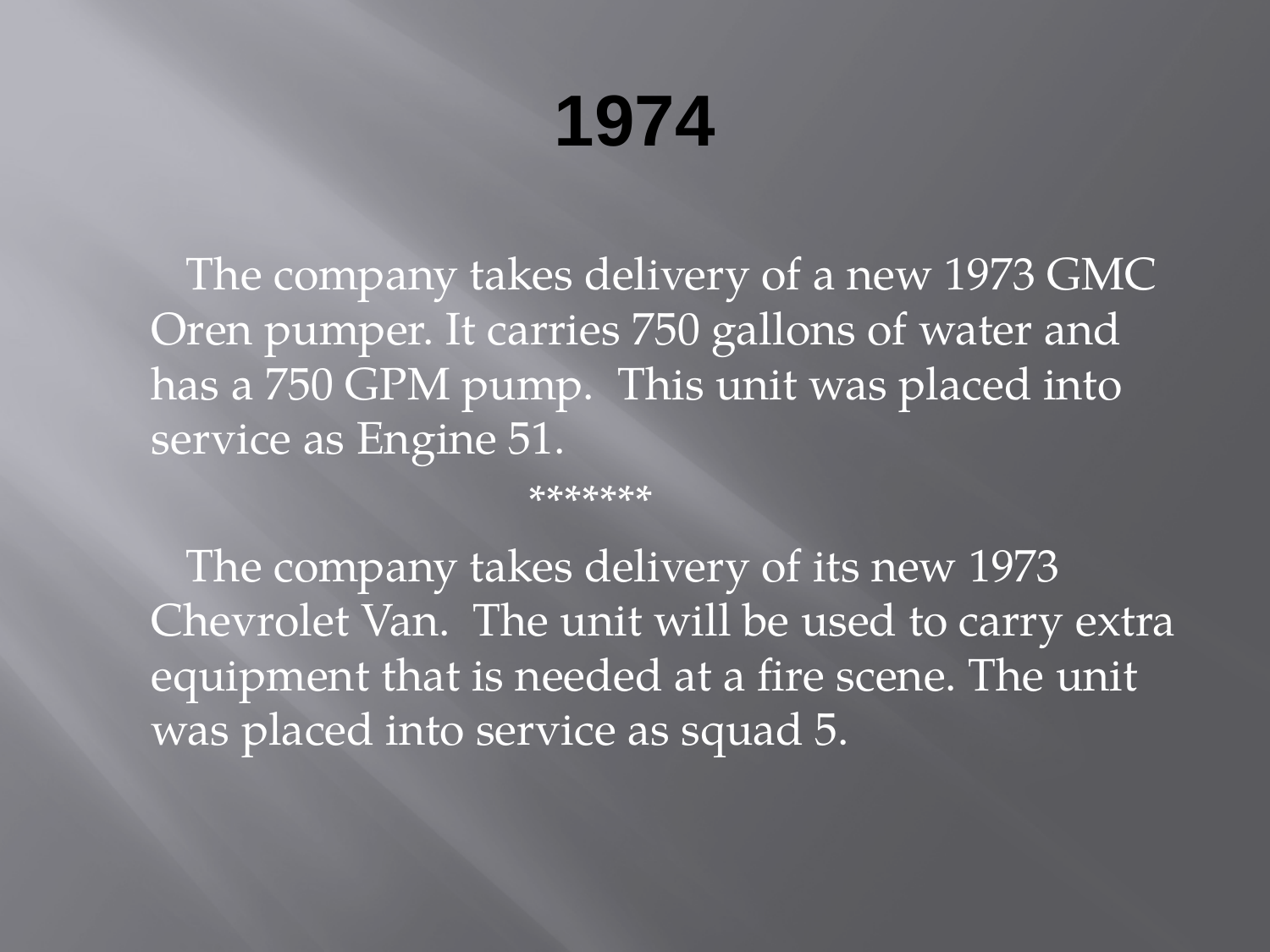

# 1974

        The company takes delivery of a new 1973 GMC Oren pumper. It carries 750 gallons of water and has a 750 GPM pump.  This unit was placed into service as Engine 51.
                                      *******
        The company takes delivery of its new 1973 Chevrolet Van.  The unit will be used to carry extra equipment that is needed at a fire scene. The unit was placed into service as squad 5.